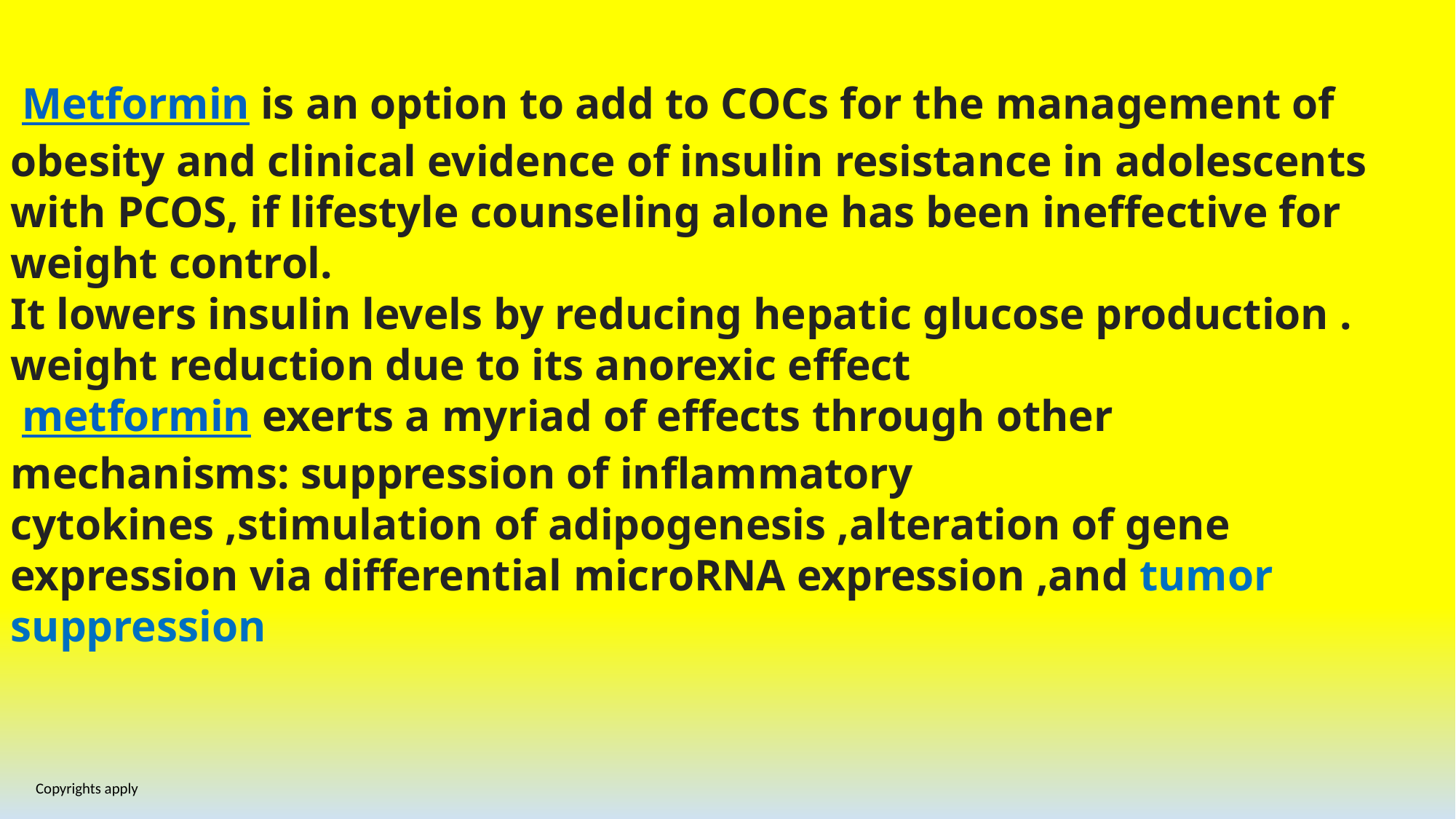

Metformin is an option to add to COCs for the management of obesity and clinical evidence of insulin resistance in adolescents with PCOS, if lifestyle counseling alone has been ineffective for weight control.
It lowers insulin levels by reducing hepatic glucose production . weight reduction due to its anorexic effect
 metformin exerts a myriad of effects through other mechanisms: suppression of inflammatory cytokines ,stimulation of adipogenesis ,alteration of gene expression via differential microRNA expression ,and tumor suppression